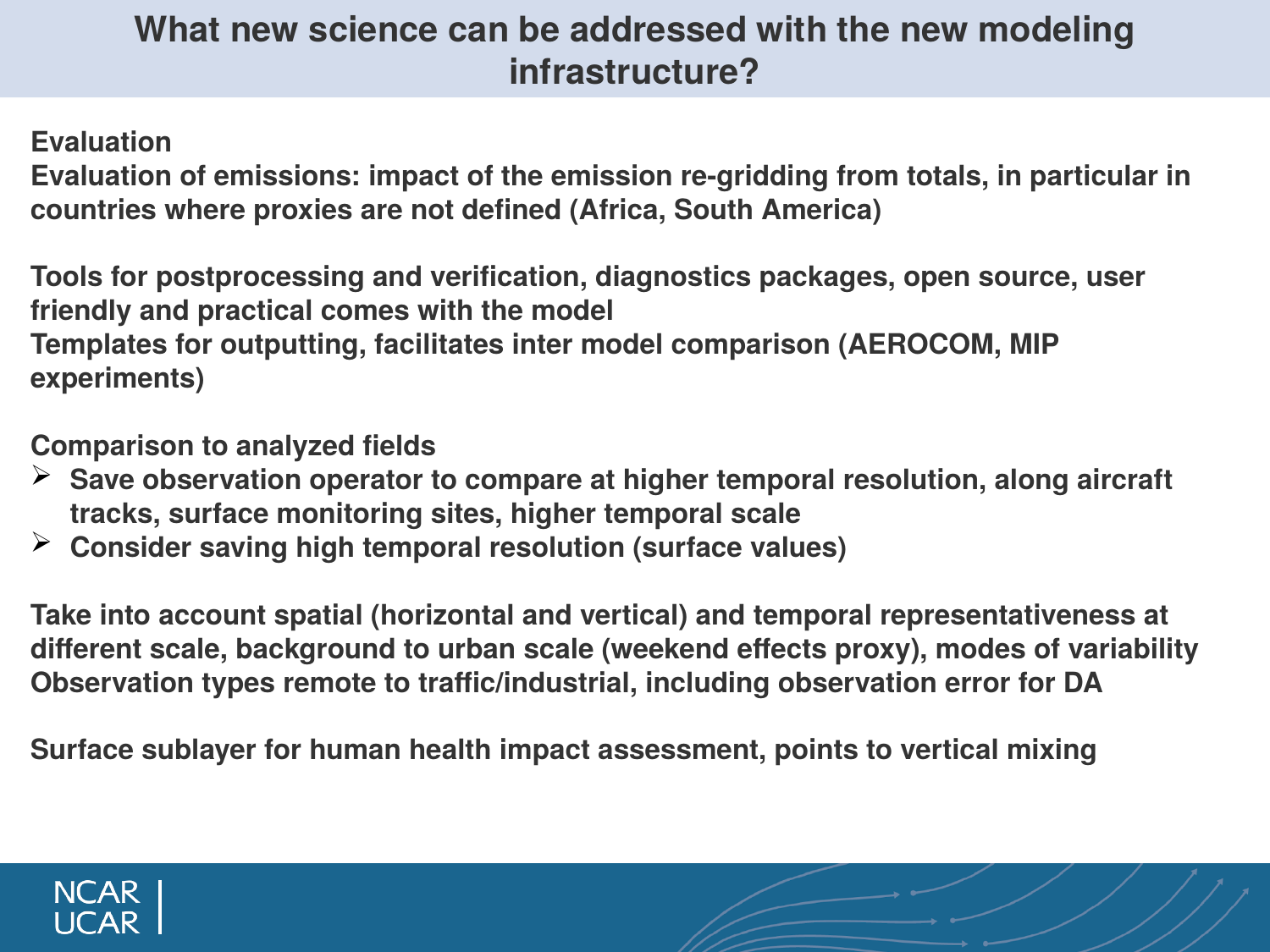

# What new science can be addressed with the new modeling infrastructure?
Evaluation
Evaluation of emissions: impact of the emission re-gridding from totals, in particular in countries where proxies are not defined (Africa, South America)

Tools for postprocessing and verification, diagnostics packages, open source, user friendly and practical comes with the model
Templates for outputting, facilitates inter model comparison (AEROCOM, MIP experiments)

Comparison to analyzed fields
Save observation operator to compare at higher temporal resolution, along aircraft tracks, surface monitoring sites, higher temporal scale
Consider saving high temporal resolution (surface values)

Take into account spatial (horizontal and vertical) and temporal representativeness at different scale, background to urban scale (weekend effects proxy), modes of variability
Observation types remote to traffic/industrial, including observation error for DA

Surface sublayer for human health impact assessment, points to vertical mixing